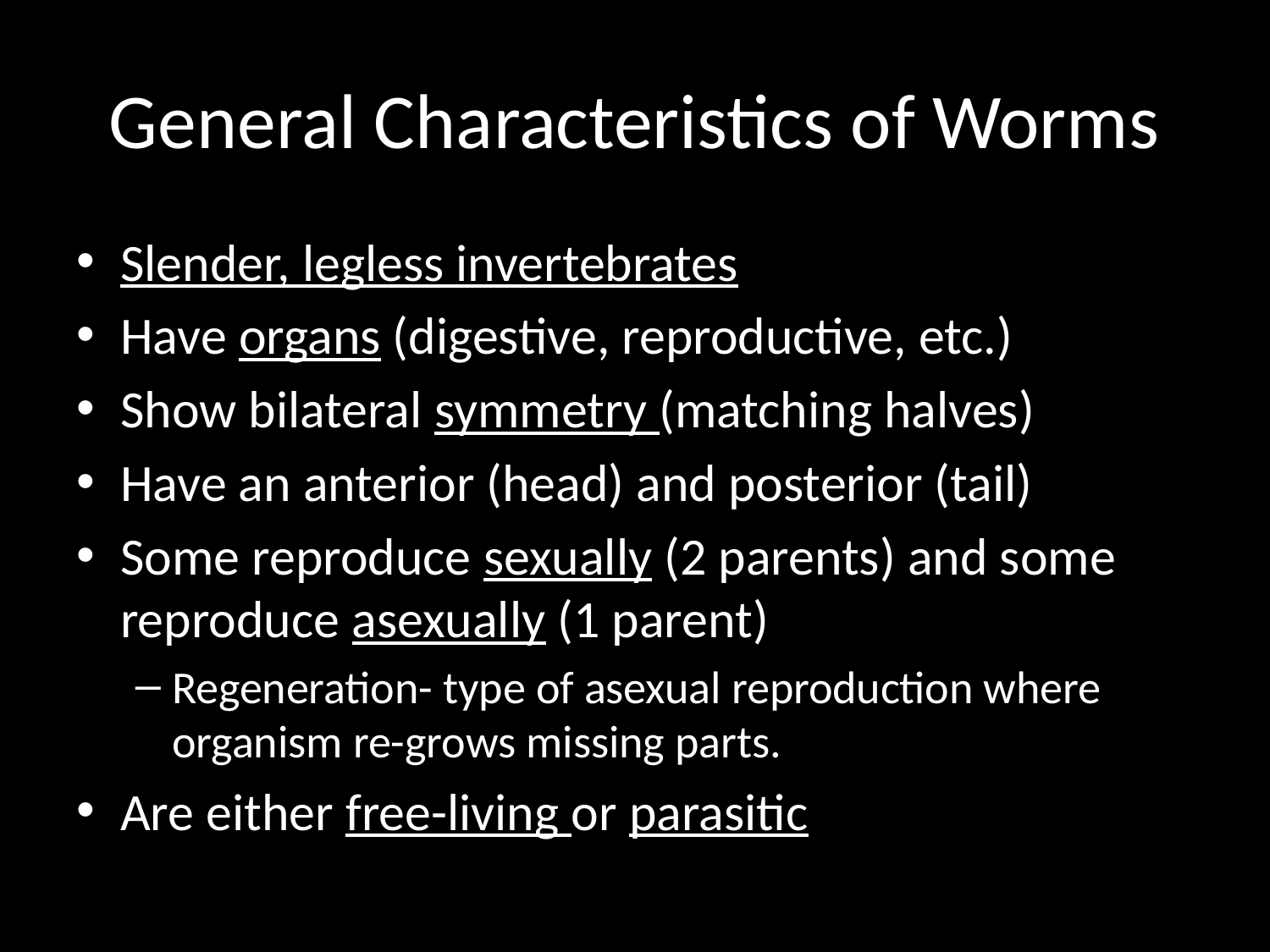

# General Characteristics of Worms
Slender, legless invertebrates
Have organs (digestive, reproductive, etc.)
Show bilateral symmetry (matching halves)
Have an anterior (head) and posterior (tail)
Some reproduce sexually (2 parents) and some reproduce asexually (1 parent)
Regeneration- type of asexual reproduction where organism re-grows missing parts.
Are either free-living or parasitic